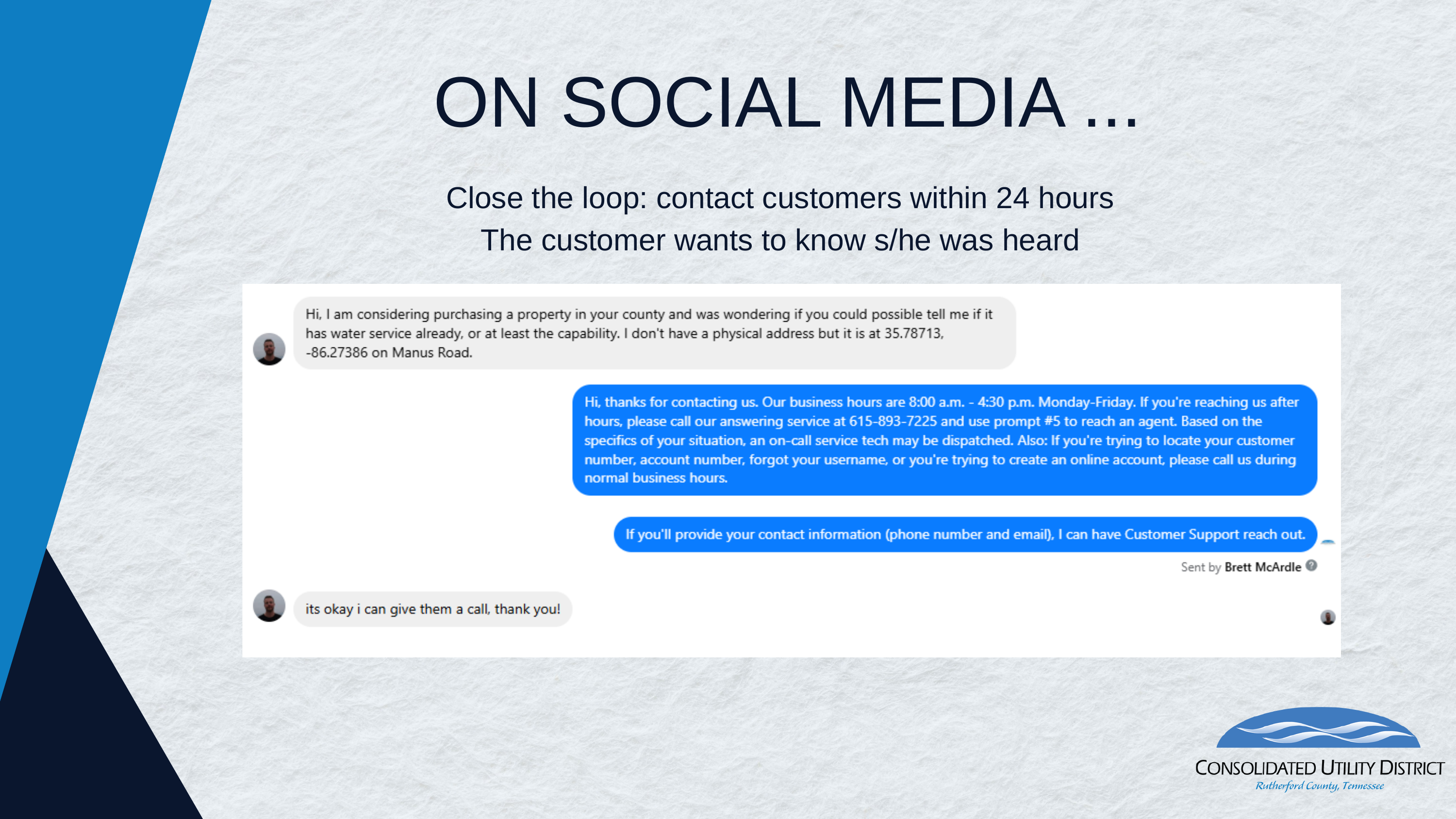

ON SOCIAL MEDIA ...
Close the loop: contact customers within 24 hours
The customer wants to know s/he was heard